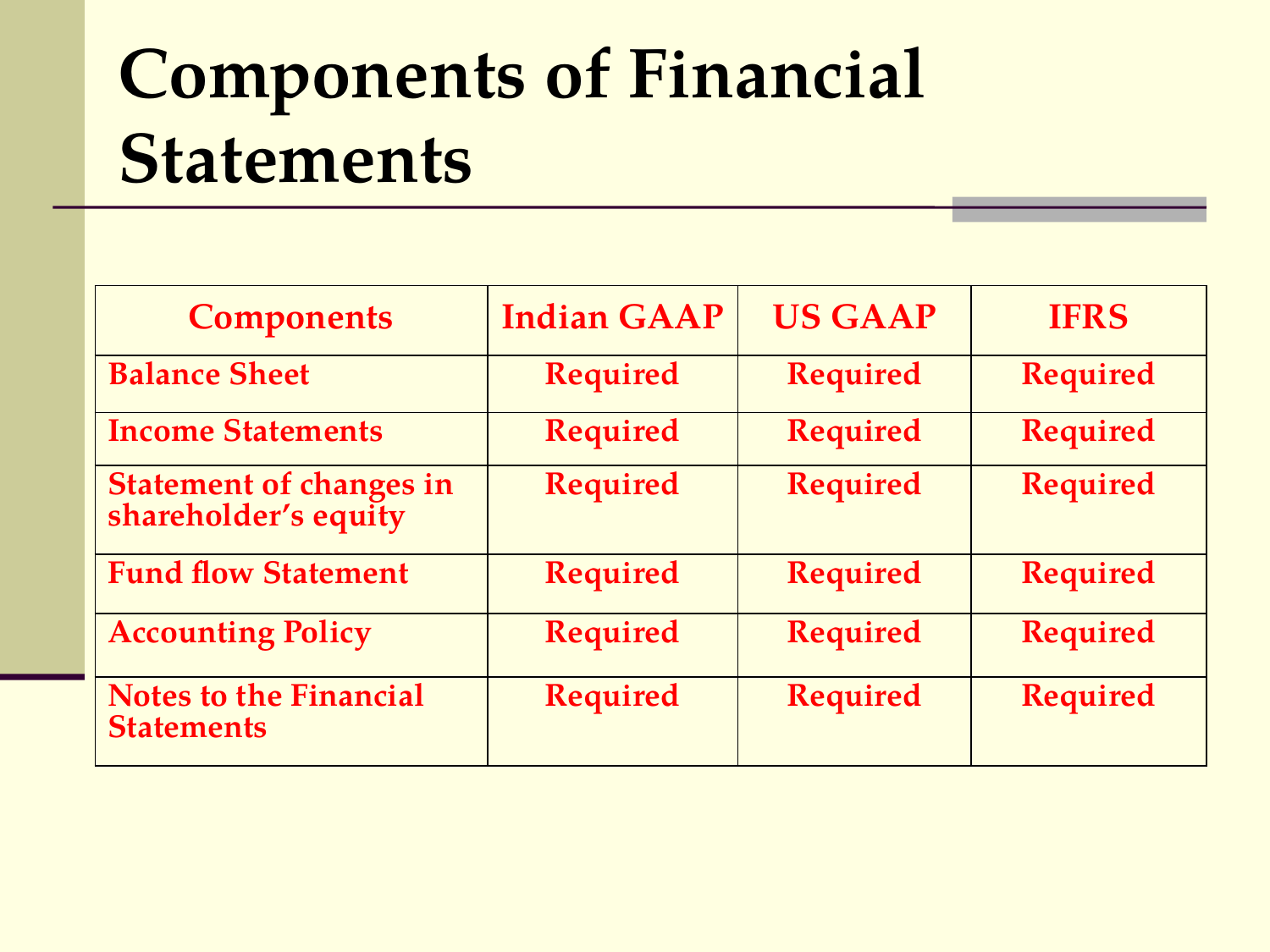

Components of Financial Statements
| Components | Indian GAAP | US GAAP | IFRS |
| --- | --- | --- | --- |
| Balance Sheet | Required | Required | Required |
| Income Statements | Required | Required | Required |
| Statement of changes in shareholder’s equity | Required | Required | Required |
| Fund flow Statement | Required | Required | Required |
| Accounting Policy | Required | Required | Required |
| Notes to the Financial Statements | Required | Required | Required |